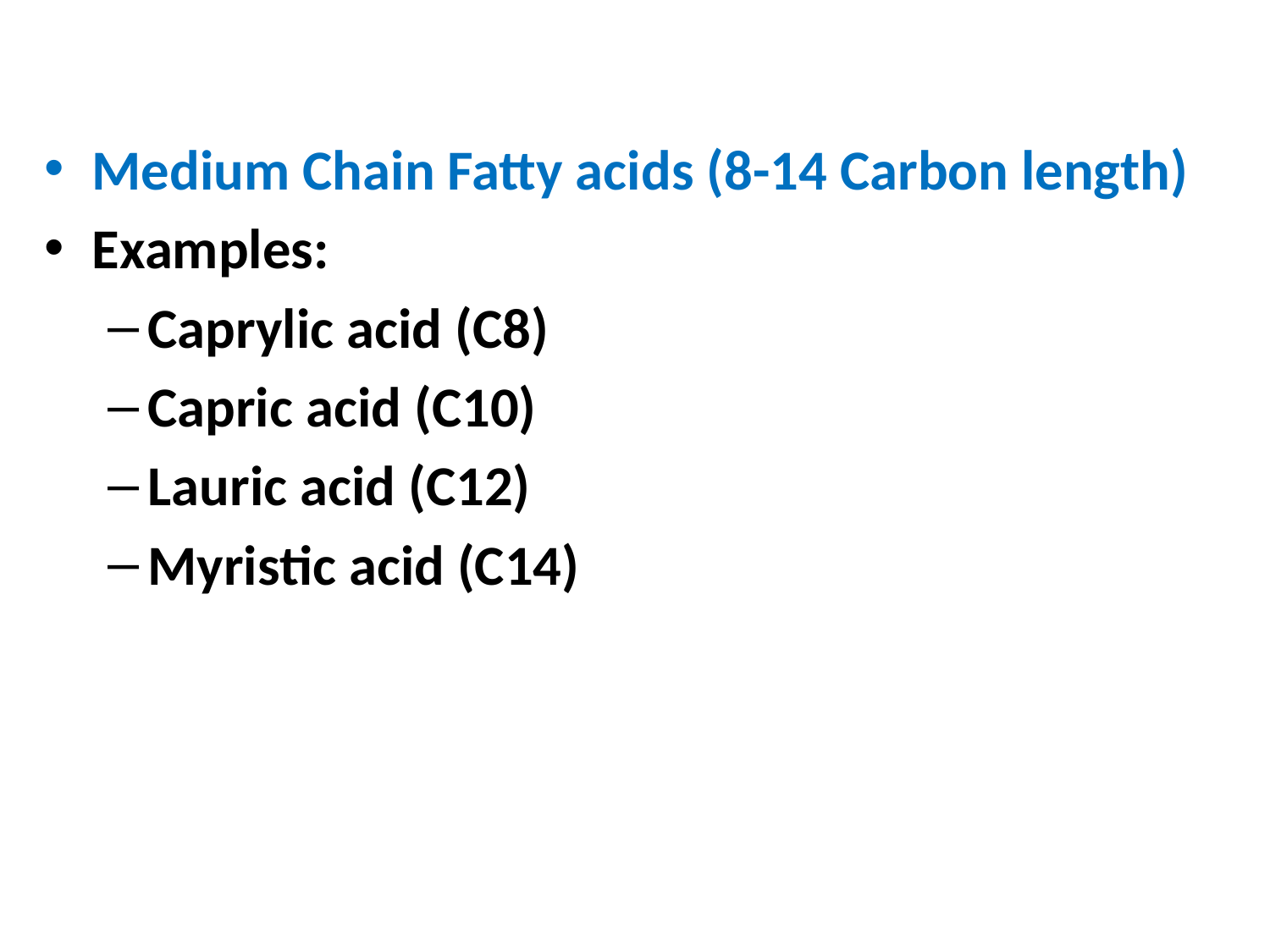

Medium Chain Fatty acids (8-14 Carbon length)
Examples:
Caprylic acid (C8)
Capric acid (C10)
Lauric acid (C12)
Myristic acid (C14)